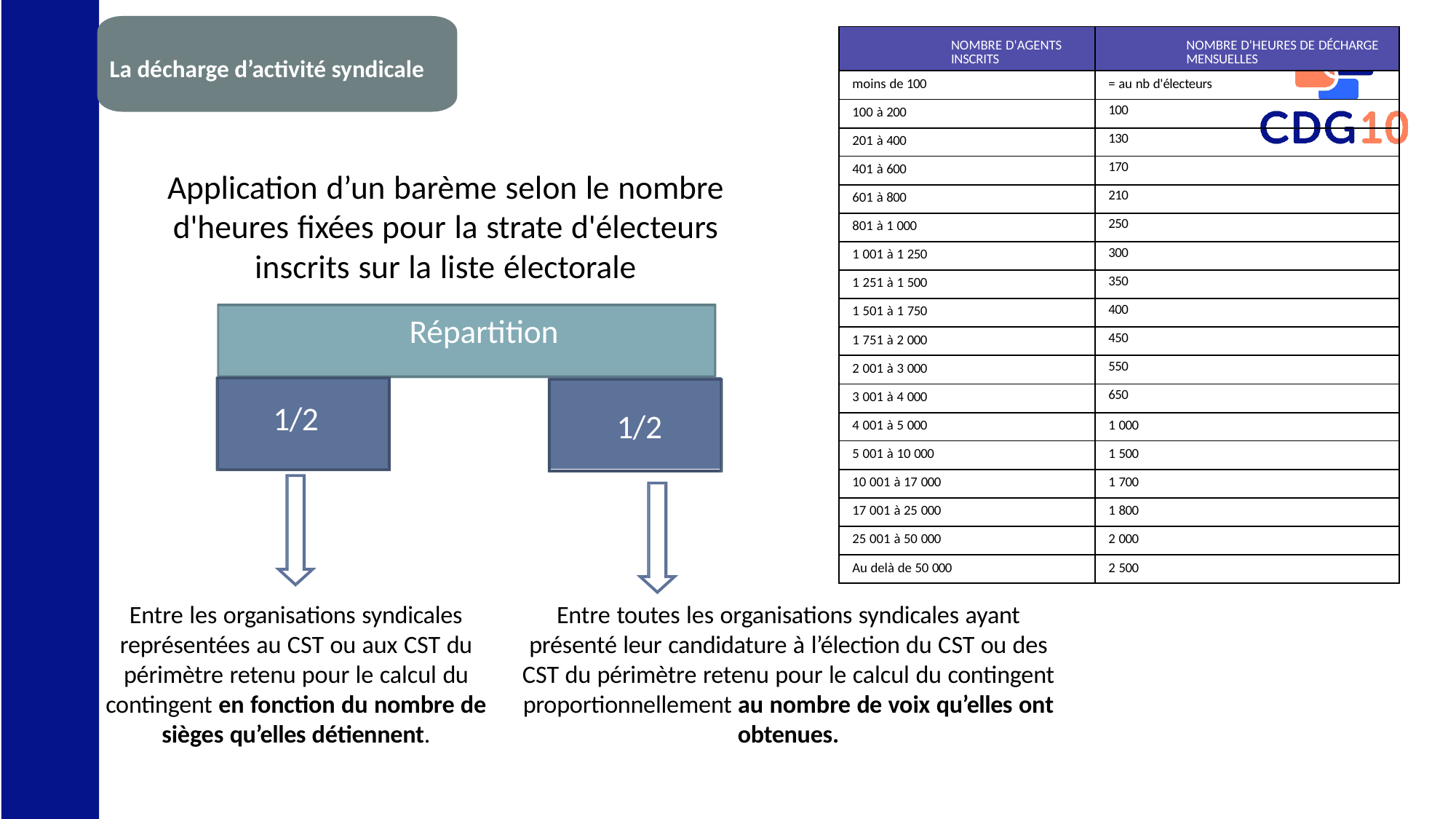

| NOMBRE D'AGENTS INSCRITS | NOMBRE D'HEURES DE DÉCHARGE MENSUELLES |
| --- | --- |
| moins de 100 | = au nb d'électeurs |
| 100 à 200 | 100 |
| 201 à 400 | 130 |
| 401 à 600 | 170 |
| 601 à 800 | 210 |
| 801 à 1 000 | 250 |
| 1 001 à 1 250 | 300 |
| 1 251 à 1 500 | 350 |
| 1 501 à 1 750 | 400 |
| 1 751 à 2 000 | 450 |
| 2 001 à 3 000 | 550 |
| 3 001 à 4 000 | 650 |
| 4 001 à 5 000 | 1 000 |
| 5 001 à 10 000 | 1 500 |
| 10 001 à 17 000 | 1 700 |
| 17 001 à 25 000 | 1 800 |
| 25 001 à 50 000 | 2 000 |
| Au delà de 50 000 | 2 500 |
La décharge d’activité syndicale
Application d’un barème selon le nombre d'heures fixées pour la strate d'électeurs inscrits sur la liste électorale

Répartition

DAS
1/2
1/2

Entre les organisations syndicales représentées au CST ou aux CST du périmètre retenu pour le calcul du contingent en fonction du nombre de sièges qu’elles détiennent.
Entre toutes les organisations syndicales ayant présenté leur candidature à l’élection du CST ou des CST du périmètre retenu pour le calcul du contingent proportionnellement au nombre de voix qu’elles ont obtenues.